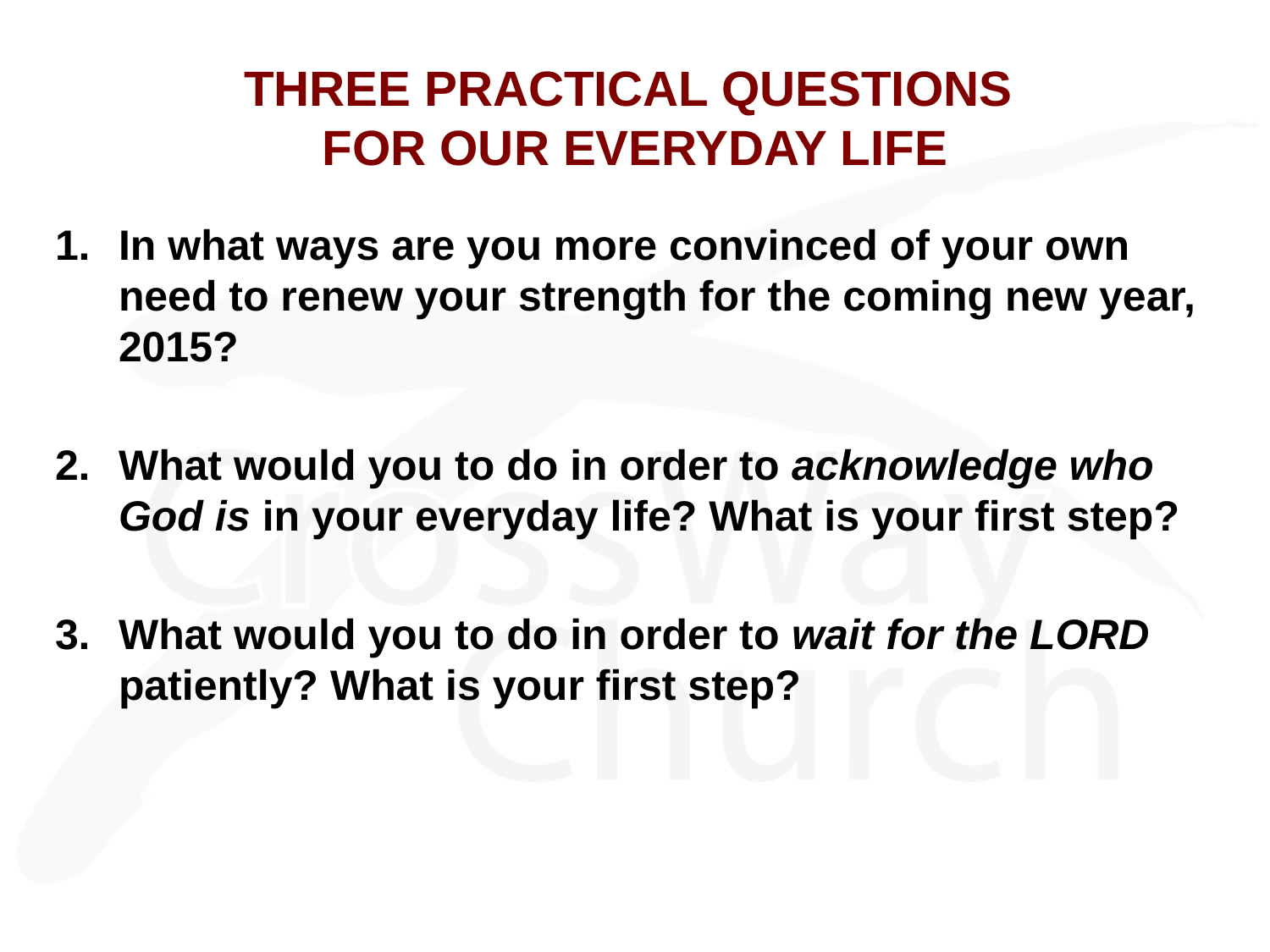

# THREE PRACTICAL QUESTIONS FOR OUR EVERYDAY LIFE
In what ways are you more convinced of your own need to renew your strength for the coming new year, 2015?

What would you to do in order to acknowledge who God is in your everyday life? What is your first step?

What would you to do in order to wait for the LORD patiently? What is your first step?